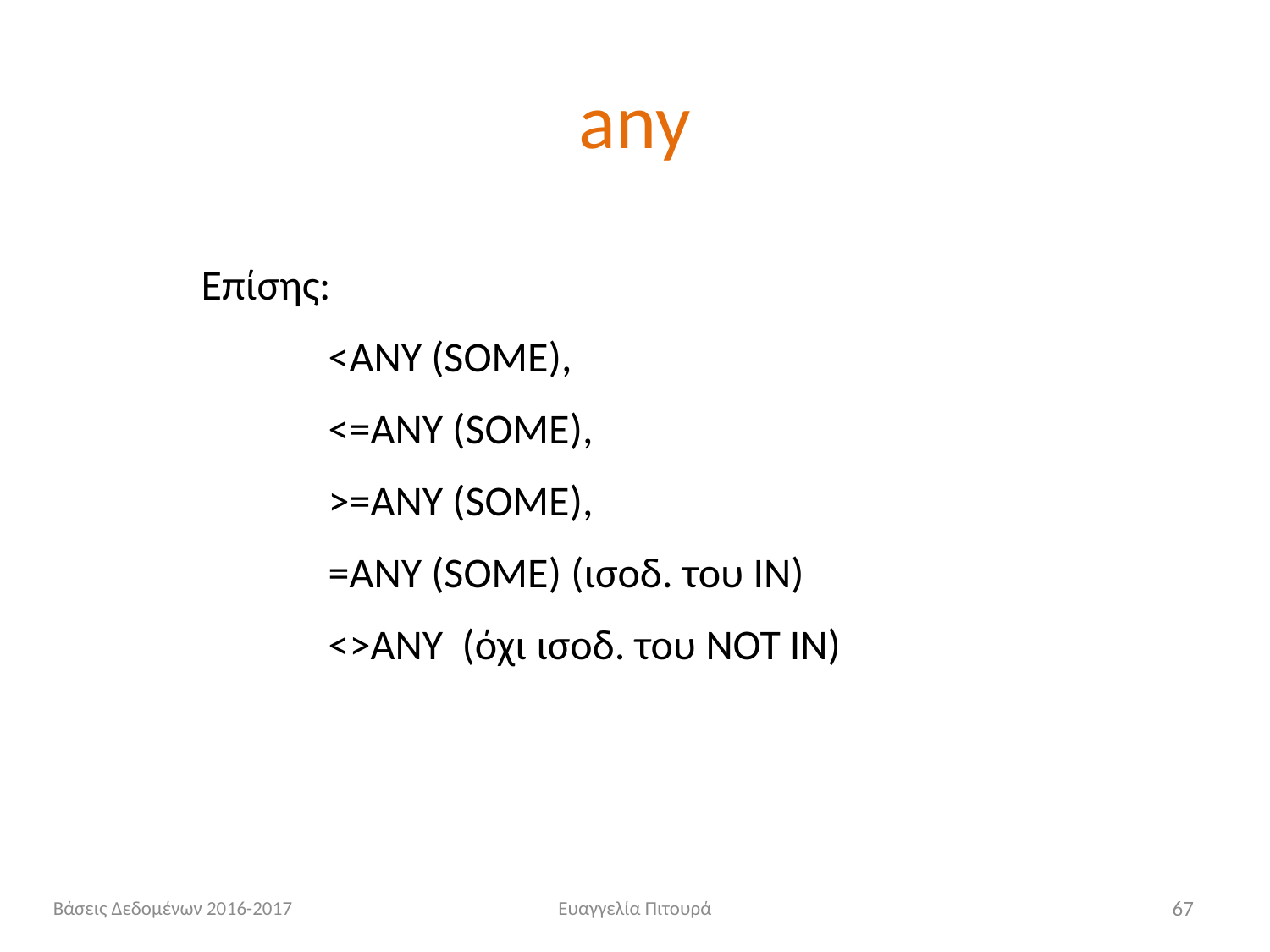

# any
Επίσης:
	<ANY (SOME),
	<=ANY (SOME),
	>=ANY (SOME),
	=ANY (SOME) (ισοδ. του IN)
	<>ANY  (όχι ισοδ. του NOT IN)
Βάσεις Δεδομένων 2016-2017
Ευαγγελία Πιτουρά
67